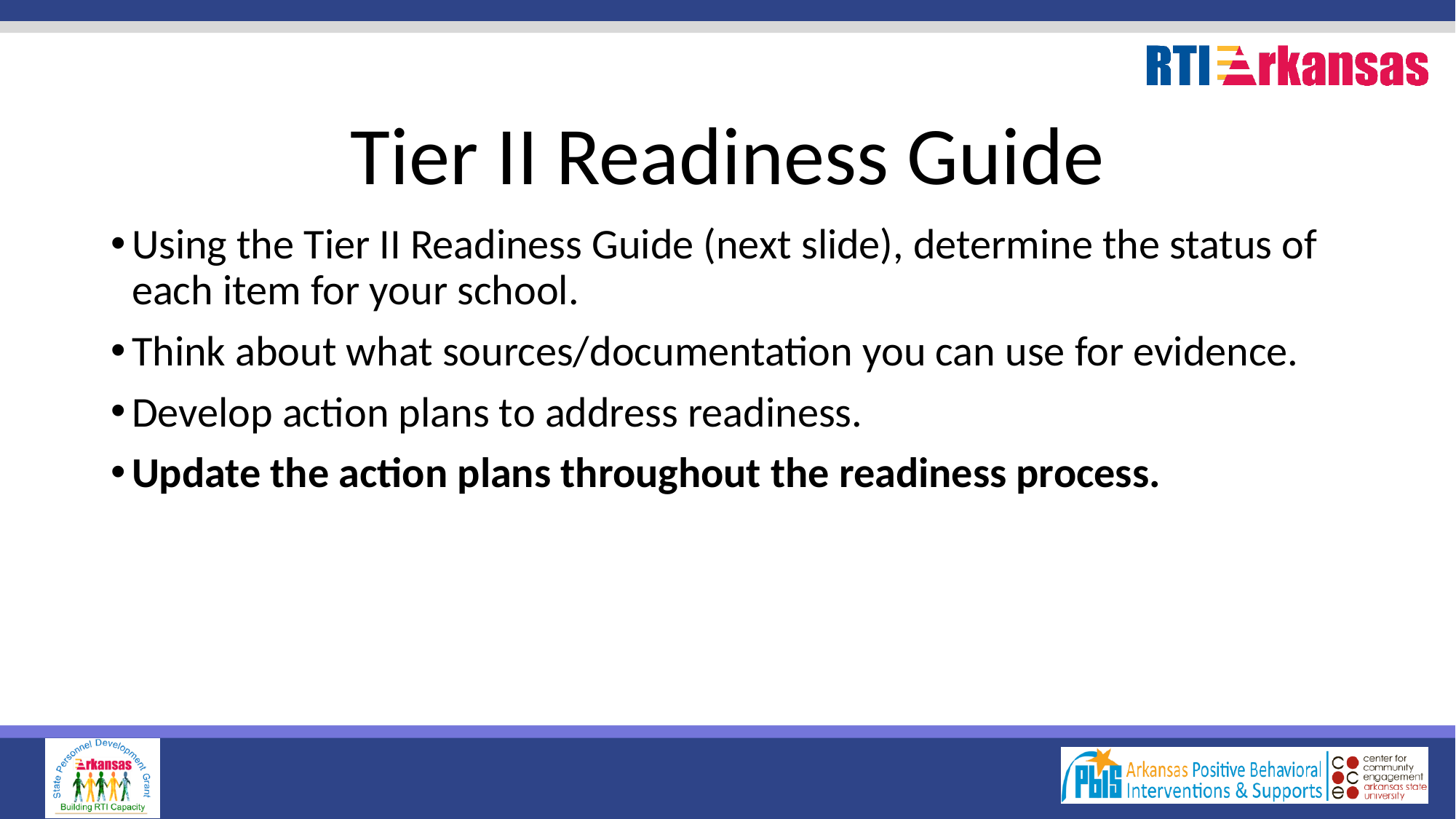

# Tier II Readiness Guide
Using the Tier II Readiness Guide (next slide), determine the status of each item for your school.
Think about what sources/documentation you can use for evidence.
Develop action plans to address readiness.
Update the action plans throughout the readiness process.